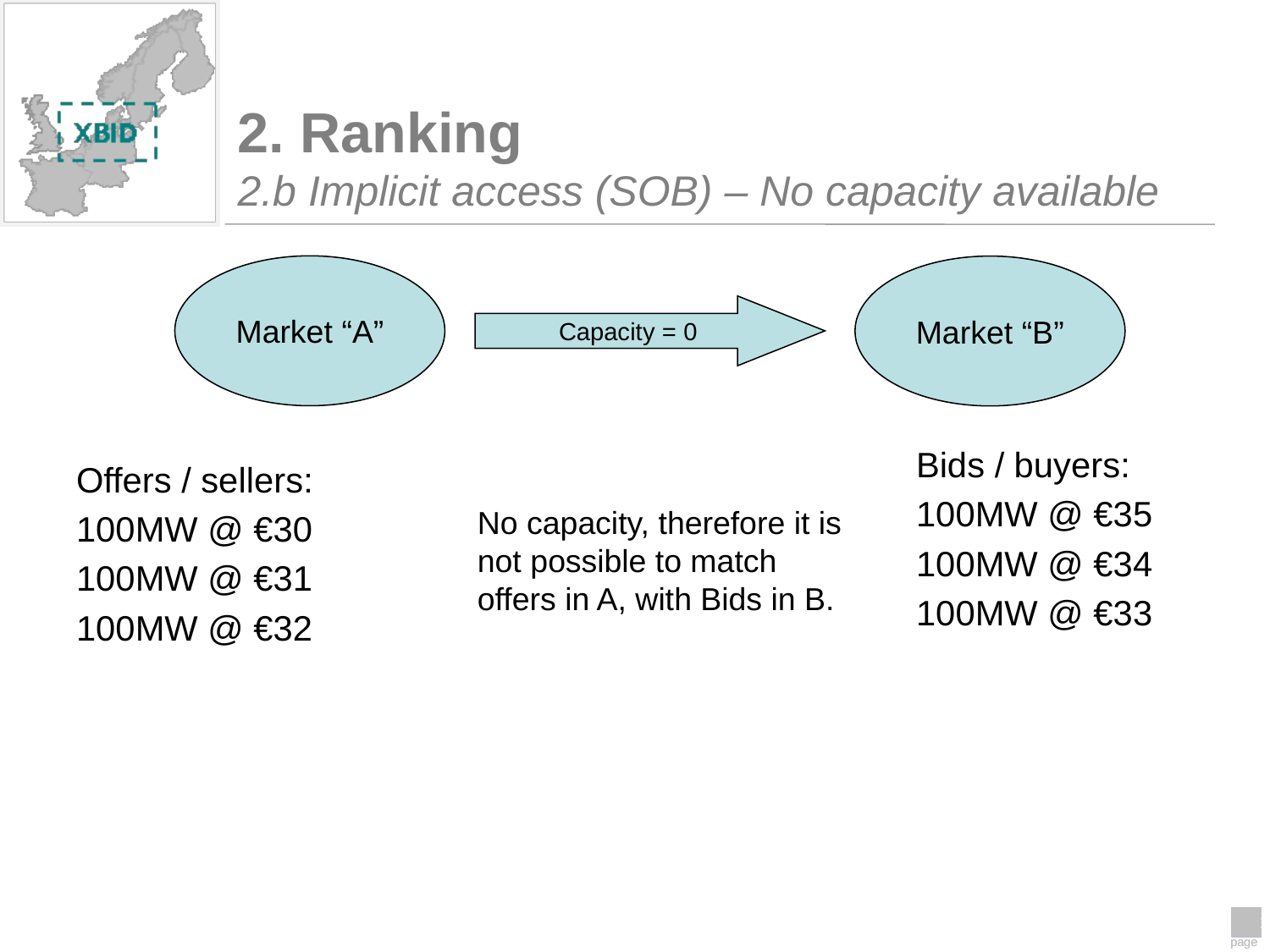

# 2. Ranking 2.b Implicit access (SOB) – No capacity available
Market “A”
Market “B”
Capacity = 0
Bids / buyers:
100MW @ €35
100MW @ €34
100MW @ €33

Offers / sellers:
100MW @ €30
100MW @ €31
100MW @ €32

No capacity, therefore it is not possible to match offers in A, with Bids in B.